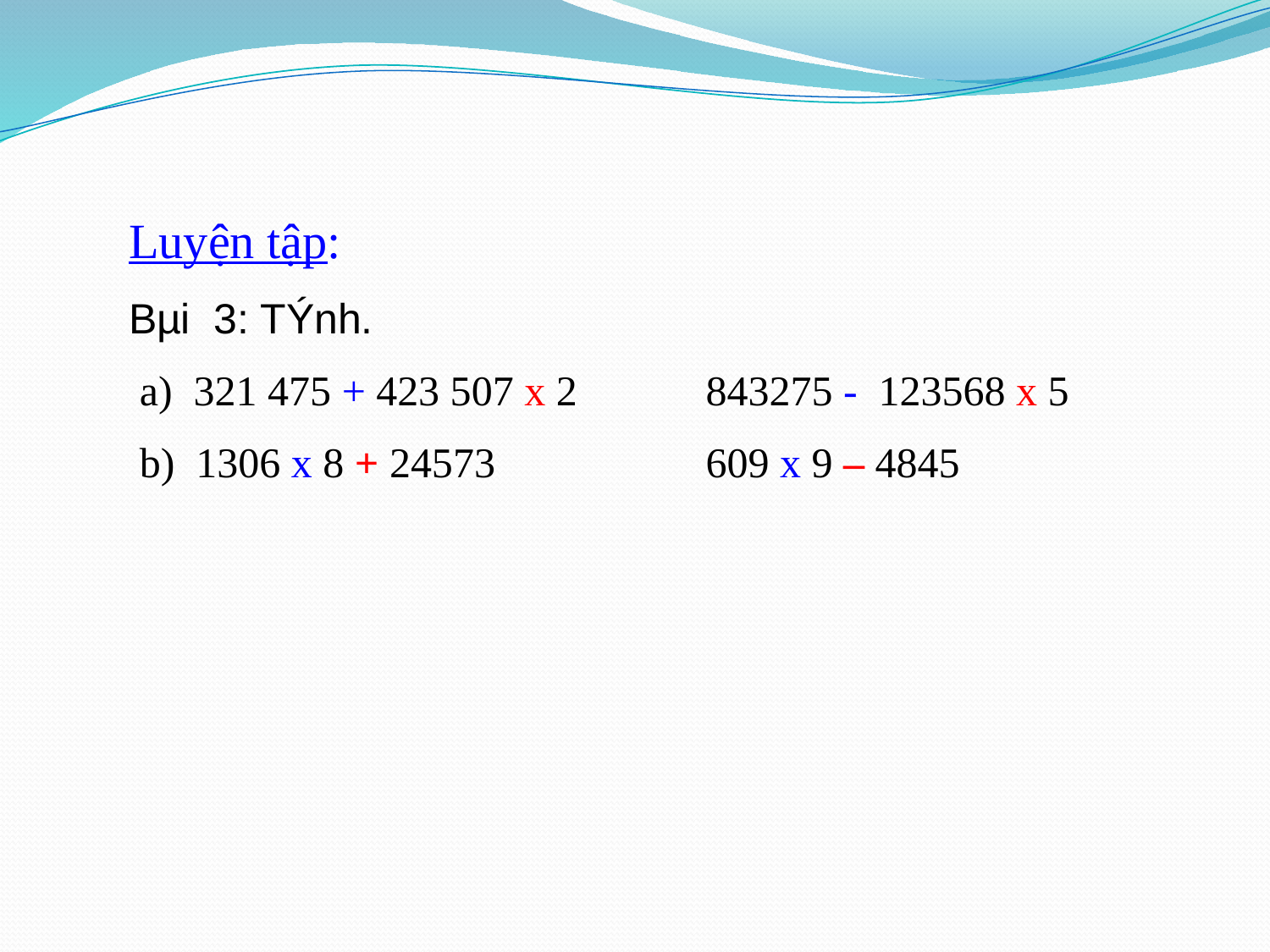

Luyện tập:
Bµi  3: TÝnh.
 a)  321 475 + 423 507 x 2  	  843275 -  123568 x 5
 b)  1306 x 8 + 24573 		  609 x 9 – 4845